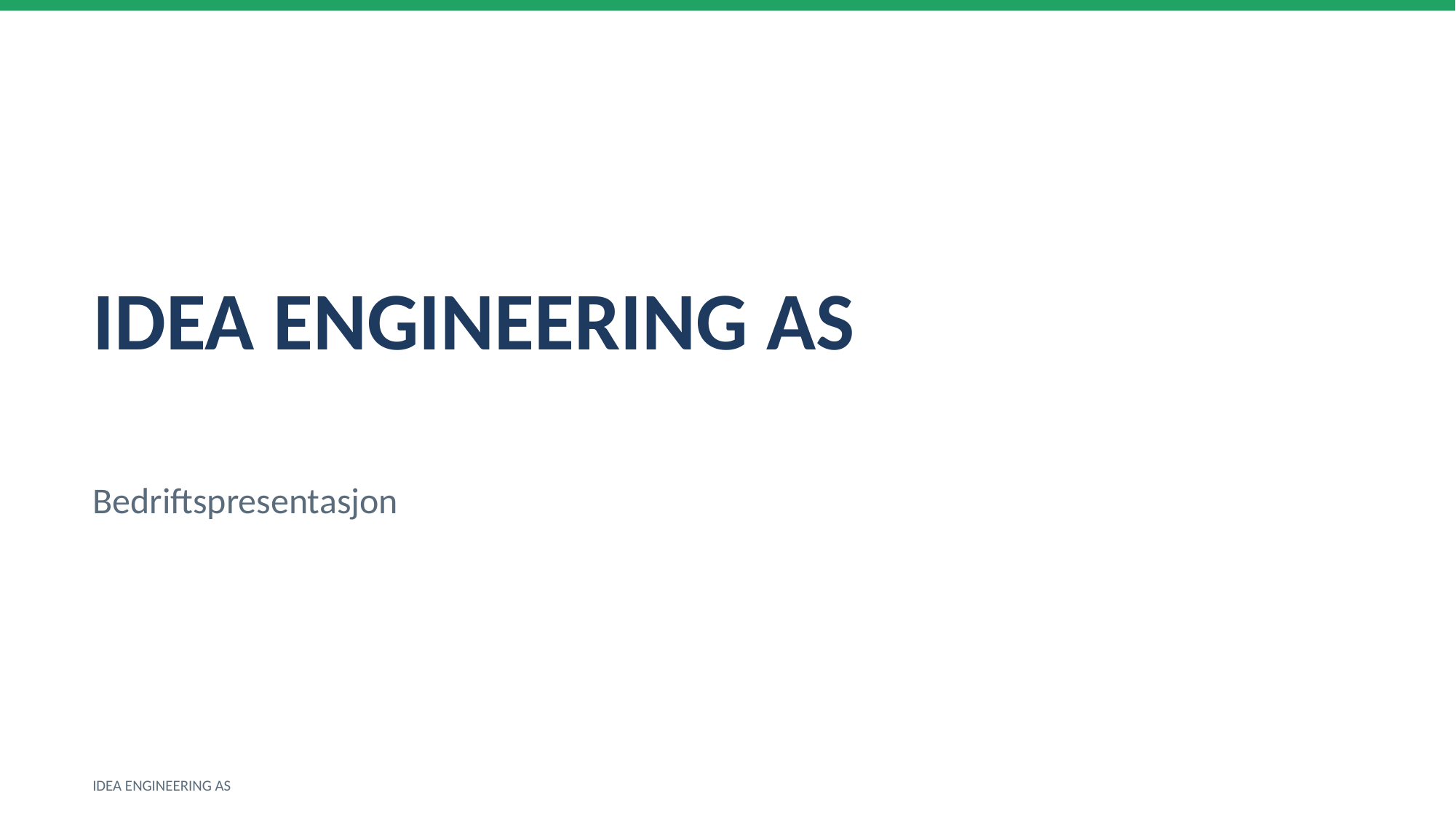

IDEA ENGINEERING AS
Bedriftspresentasjon
IDEA ENGINEERING AS